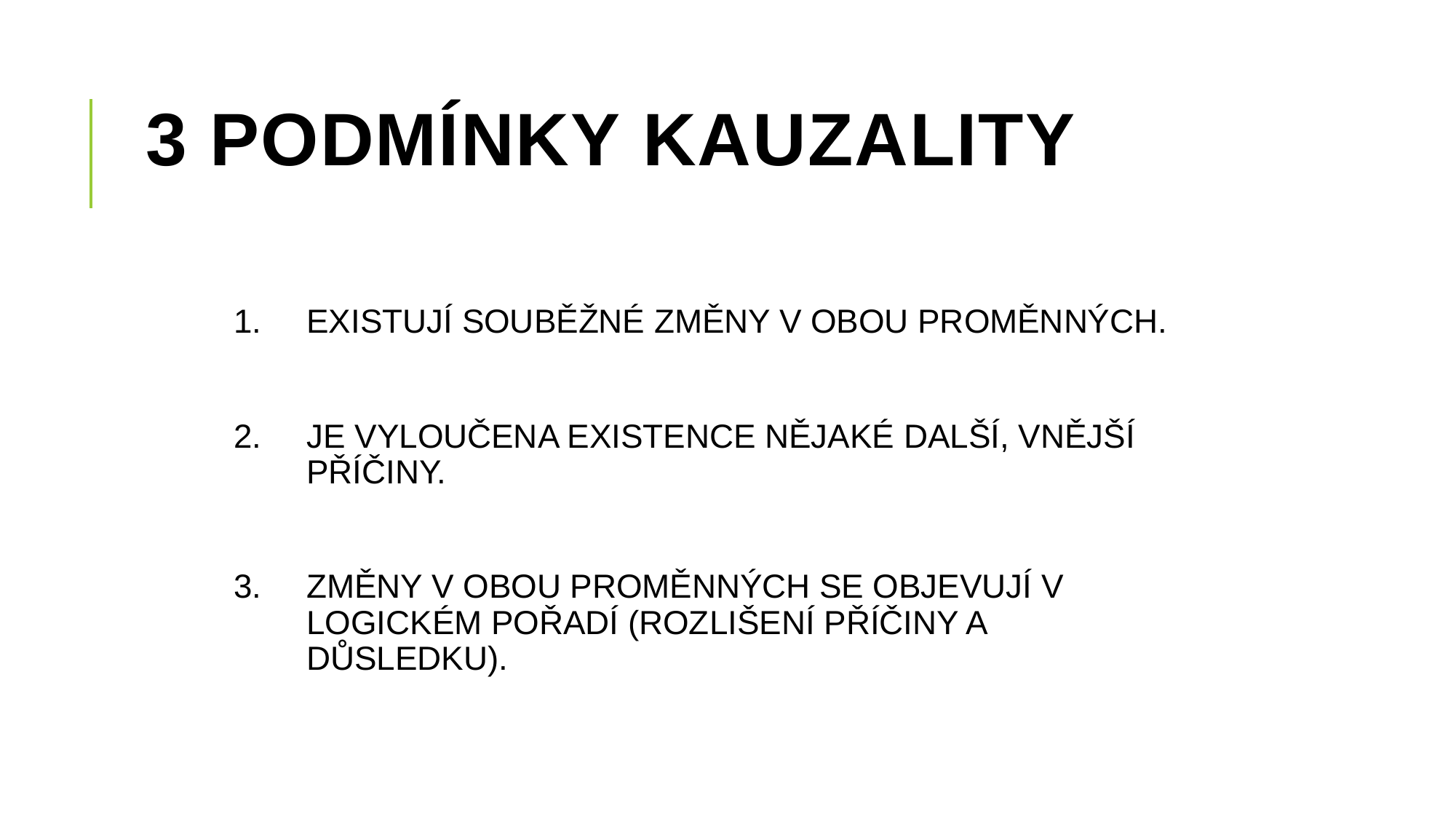

# 3 PODMÍNKY KAUZALITY
EXISTUJÍ SOUBĚŽNÉ ZMĚNY V OBOU PROMĚNNÝCH.

JE VYLOUČENA EXISTENCE NĚJAKÉ DALŠÍ, VNĚJŠÍ PŘÍČINY.

ZMĚNY V OBOU PROMĚNNÝCH SE OBJEVUJÍ V LOGICKÉM POŘADÍ (ROZLIŠENÍ PŘÍČINY A DŮSLEDKU).